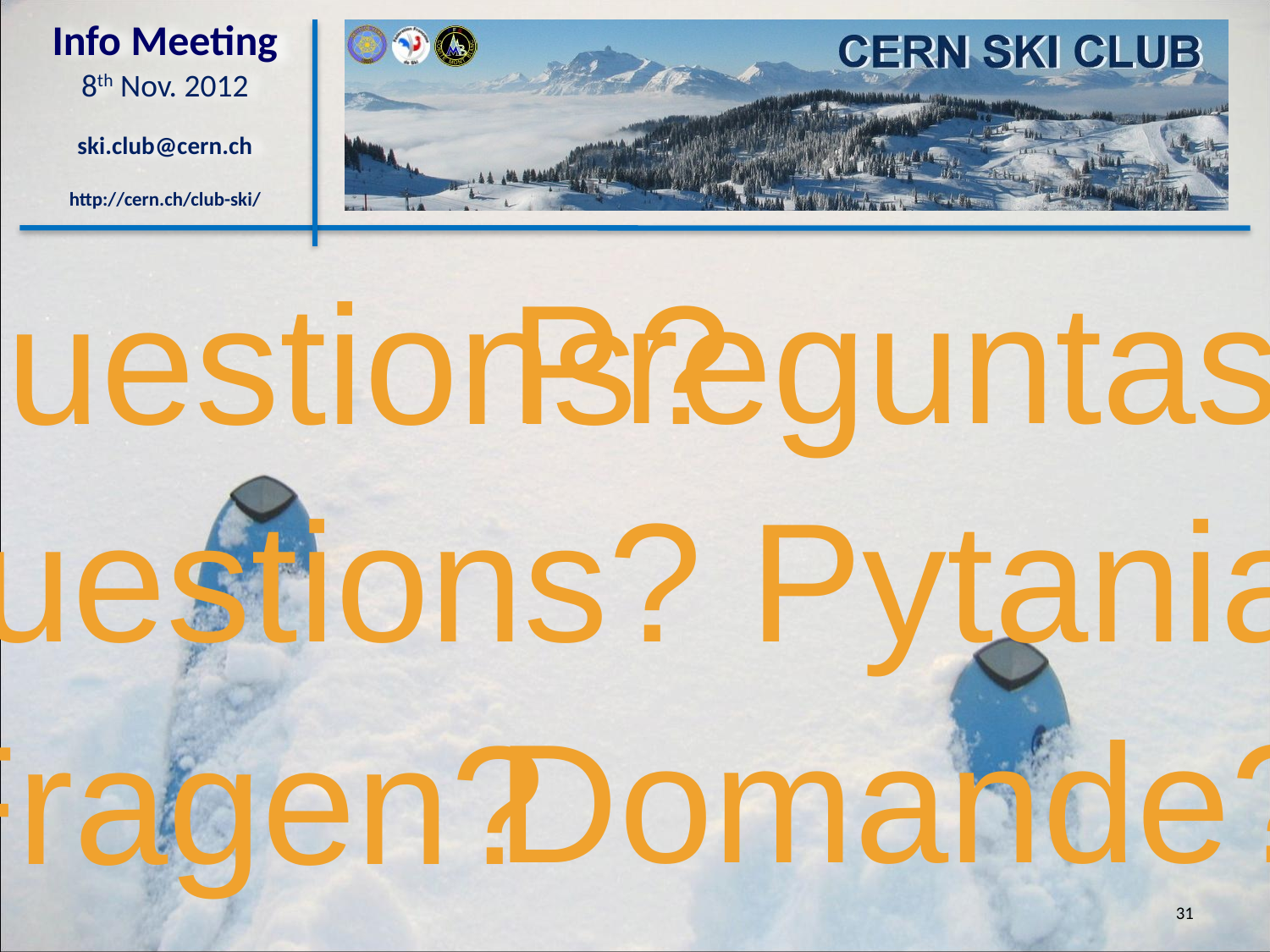

Preguntas?
Questions?
Questions? Pytania?
Domande?
Fragen?
31